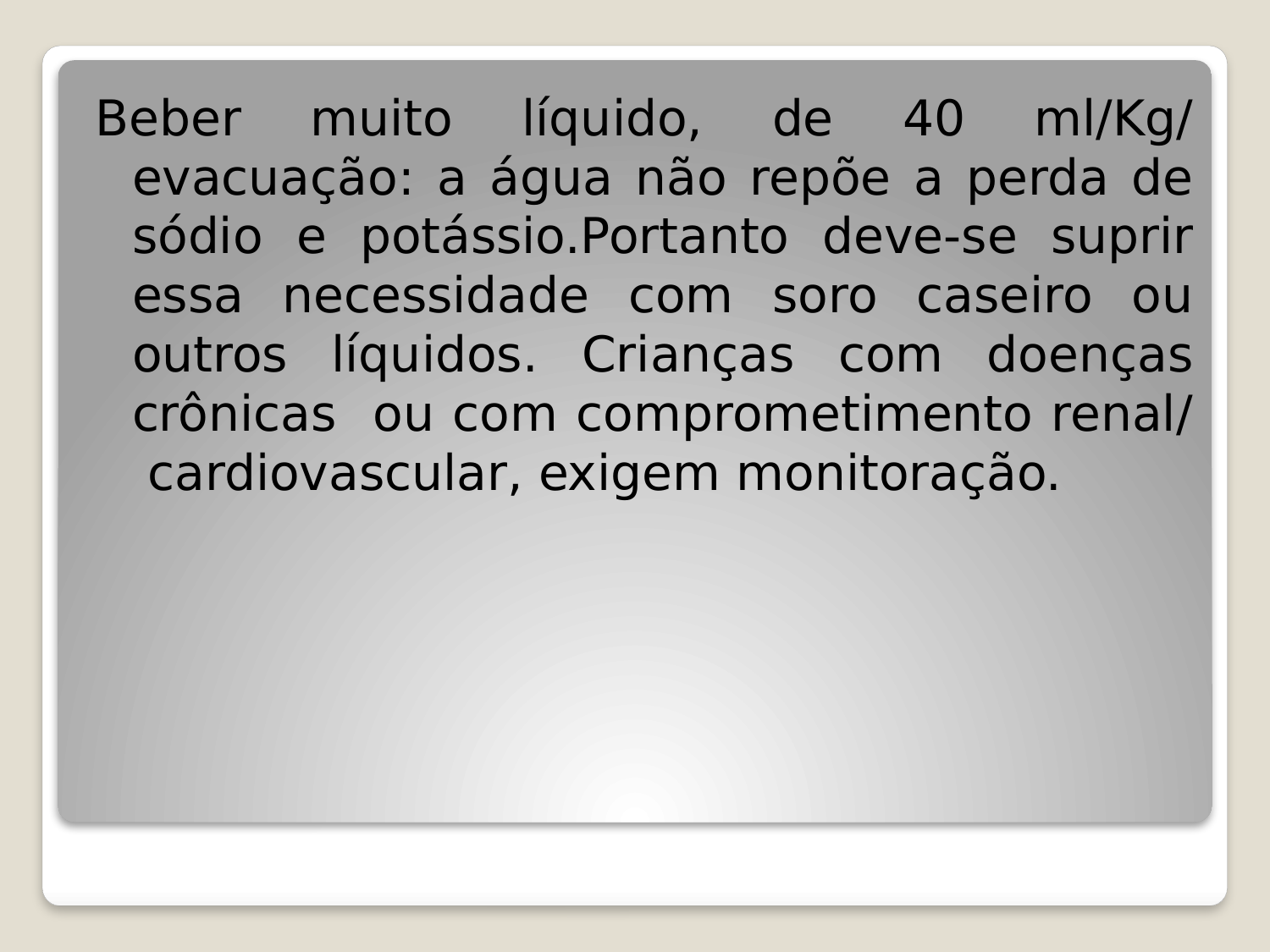

Beber muito líquido, de 40 ml/Kg/ evacuação: a água não repõe a perda de sódio e potássio.Portanto deve-se suprir essa necessidade com soro caseiro ou outros líquidos. Crianças com doenças crônicas  ou com comprometimento renal/  cardiovascular, exigem monitoração.